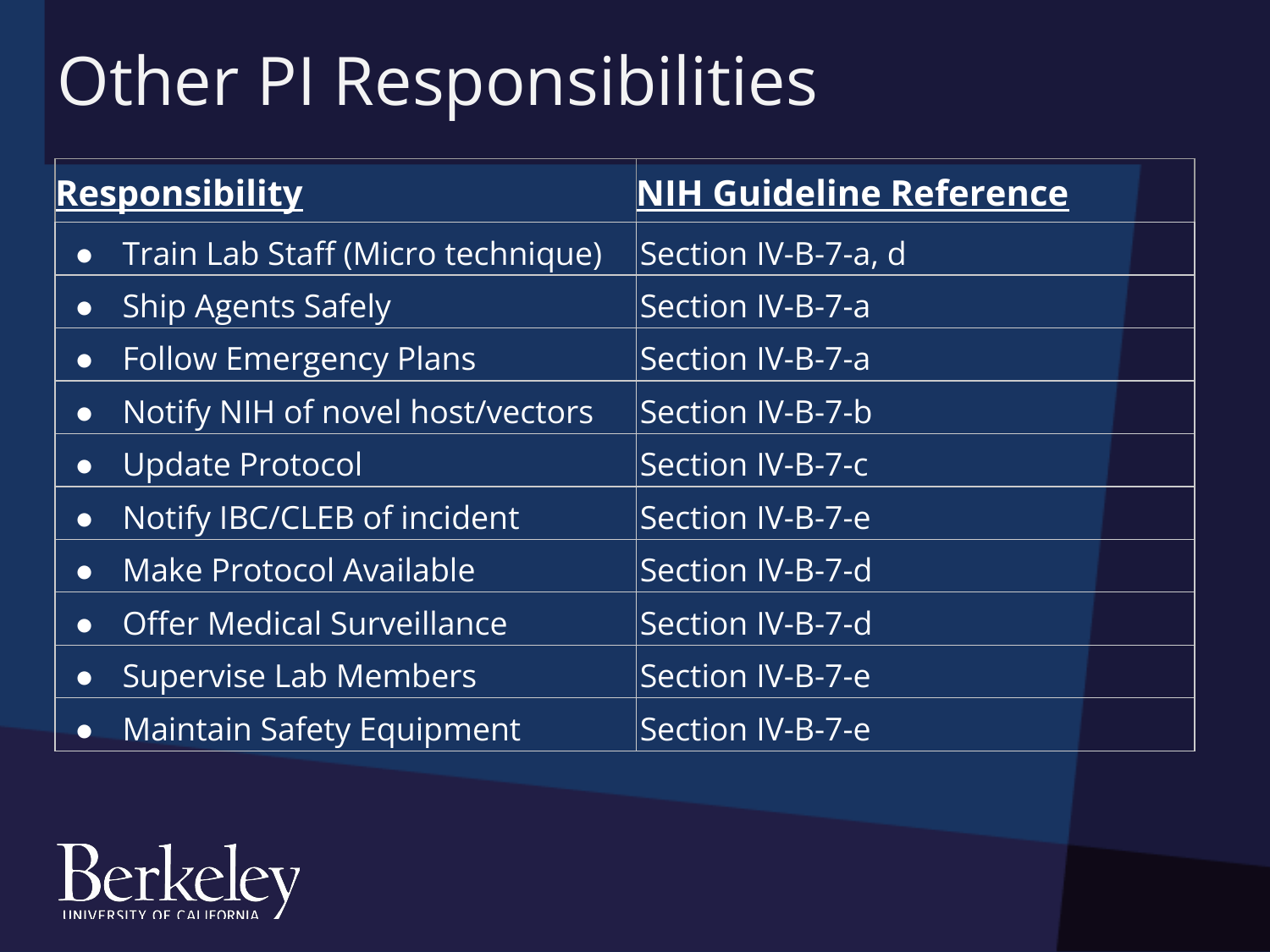

# Other PI Responsibilities
| Responsibility | NIH Guideline Reference |
| --- | --- |
| Train Lab Staff (Micro technique) | Section IV-B-7-a, d |
| Ship Agents Safely | Section IV-B-7-a |
| Follow Emergency Plans | Section IV-B-7-a |
| Notify NIH of novel host/vectors | Section IV-B-7-b |
| Update Protocol | Section IV-B-7-c |
| Notify IBC/CLEB of incident | Section IV-B-7-e |
| Make Protocol Available | Section IV-B-7-d |
| Offer Medical Surveillance | Section IV-B-7-d |
| Supervise Lab Members | Section IV-B-7-e |
| Maintain Safety Equipment | Section IV-B-7-e |